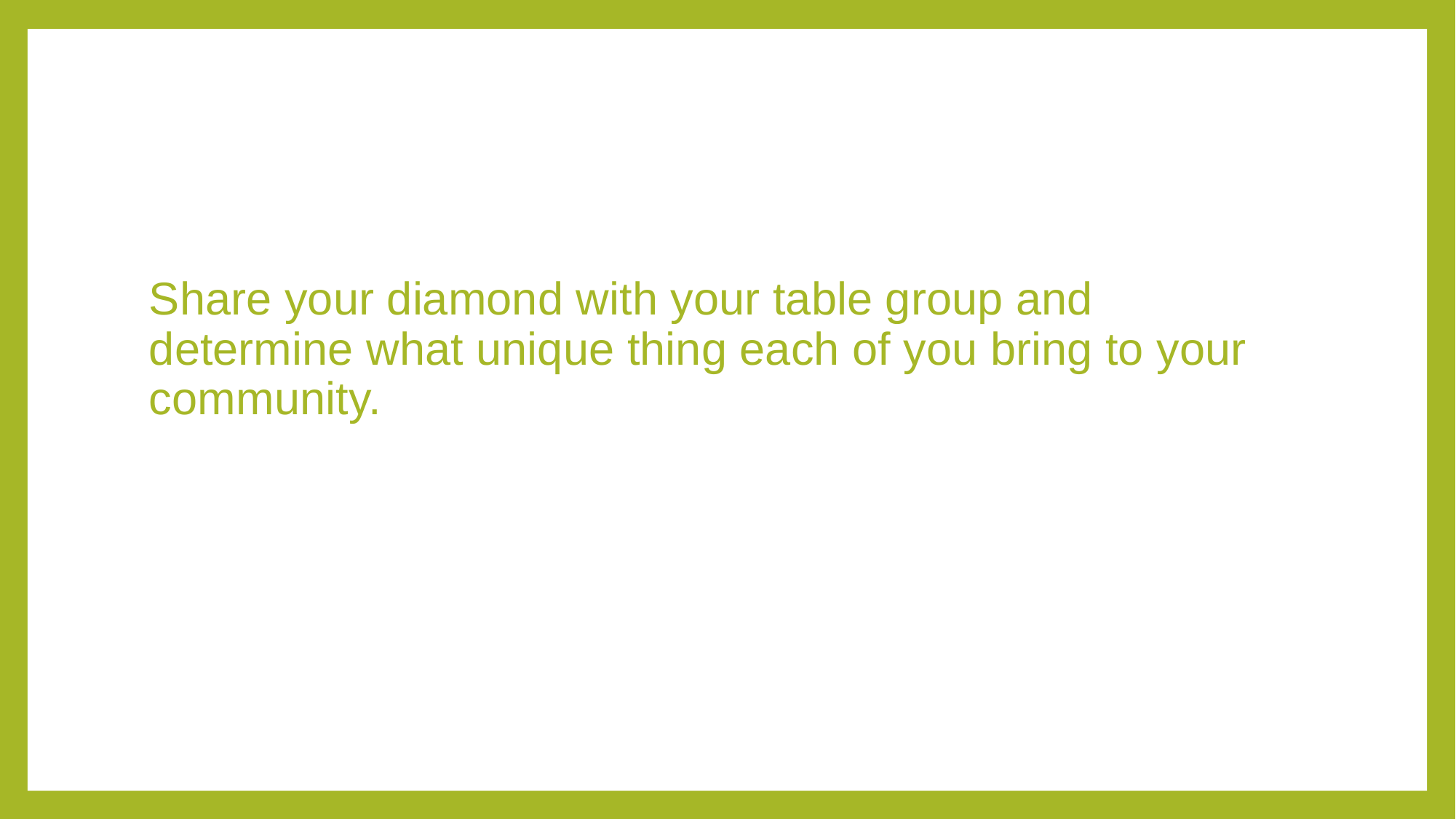

# Share your diamond with your table group and determine what unique thing each of you bring to your community.